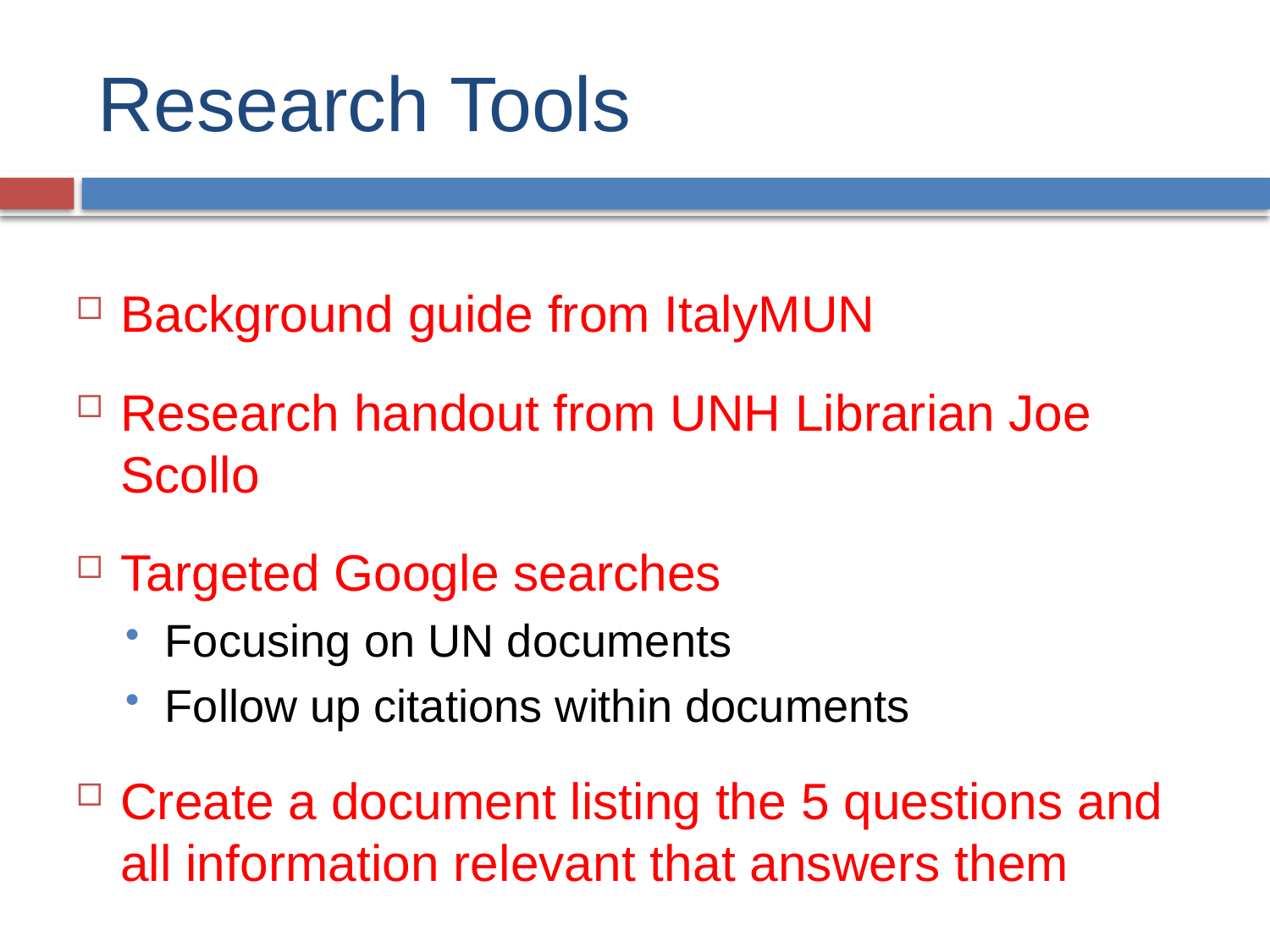

# Research Tools
Background guide from ItalyMUN

Research handout from UNH Librarian Joe Scollo

Targeted Google searches
Focusing on UN documents
Follow up citations within documents

Create a document listing the 5 questions and all information relevant that answers them